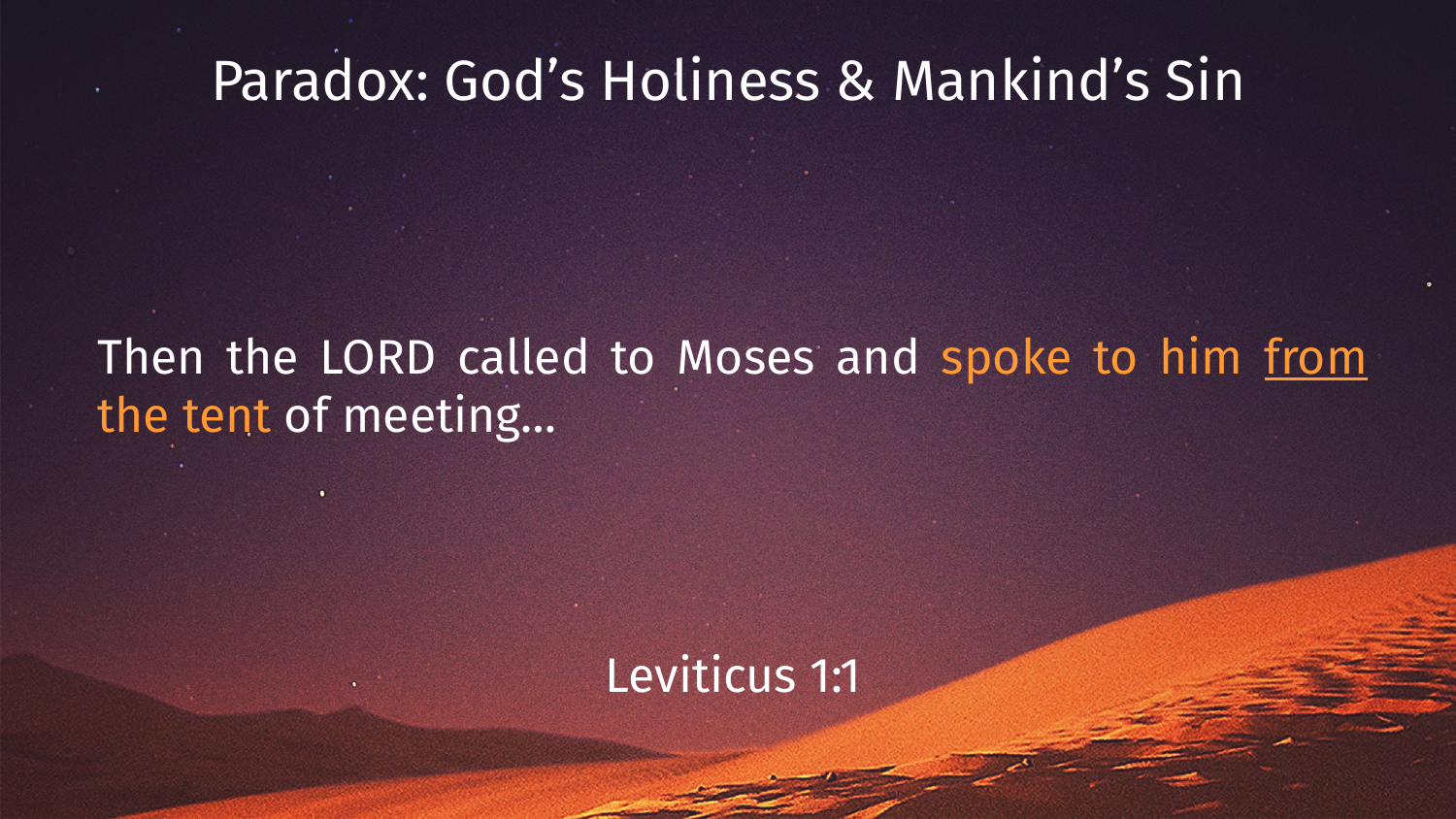

Paradox: God’s Holiness & Mankind’s Sin
Then the Lord called to Moses and spoke to him from the tent of meeting…
Leviticus 1:1